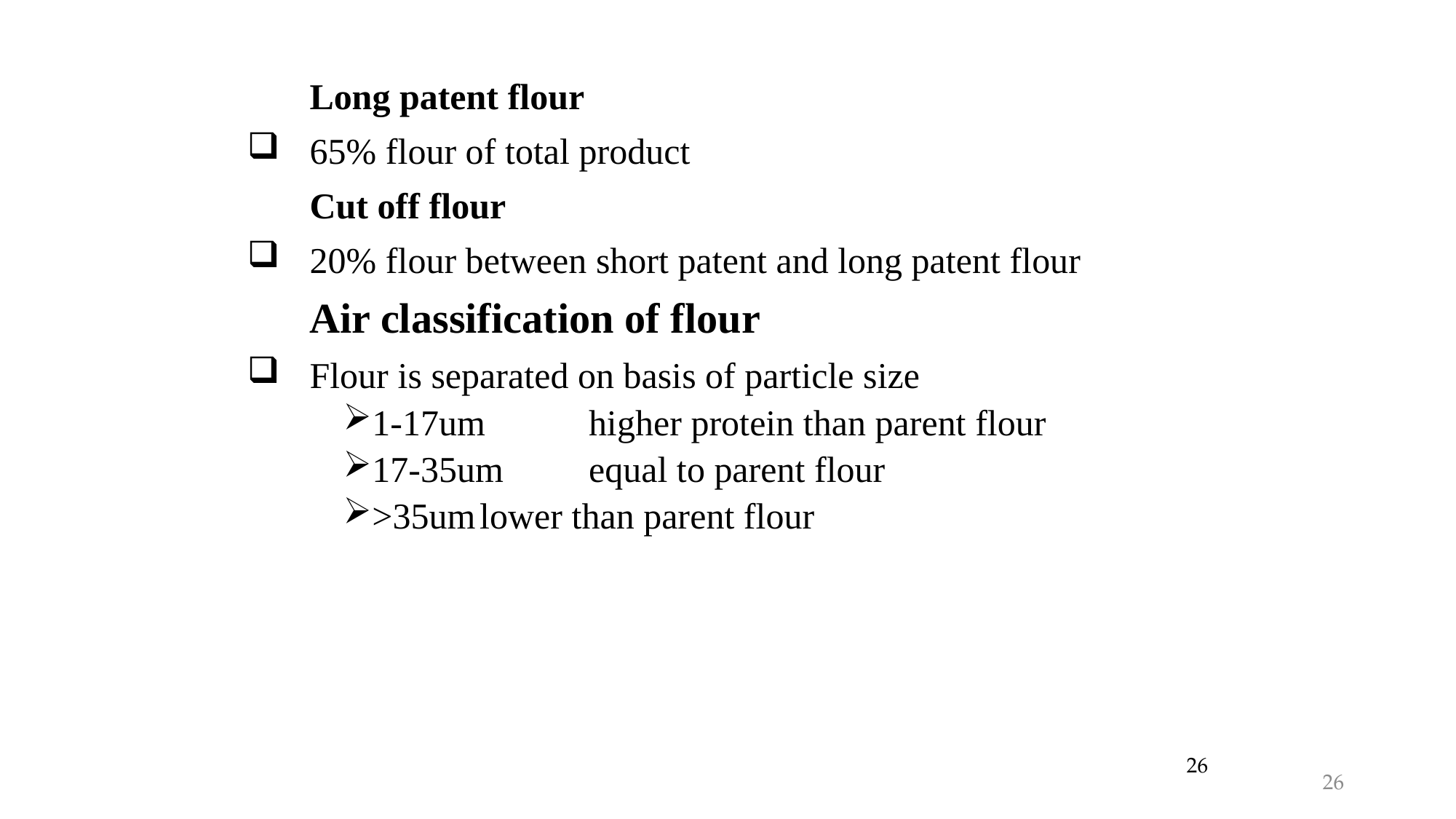

Long patent flour
65% flour of total product
	Cut off flour
20% flour between short patent and long patent flour
	Air classification of flour
Flour is separated on basis of particle size
1-17um	higher protein than parent flour
17-35um	equal to parent flour
>35um	lower than parent flour

26
26